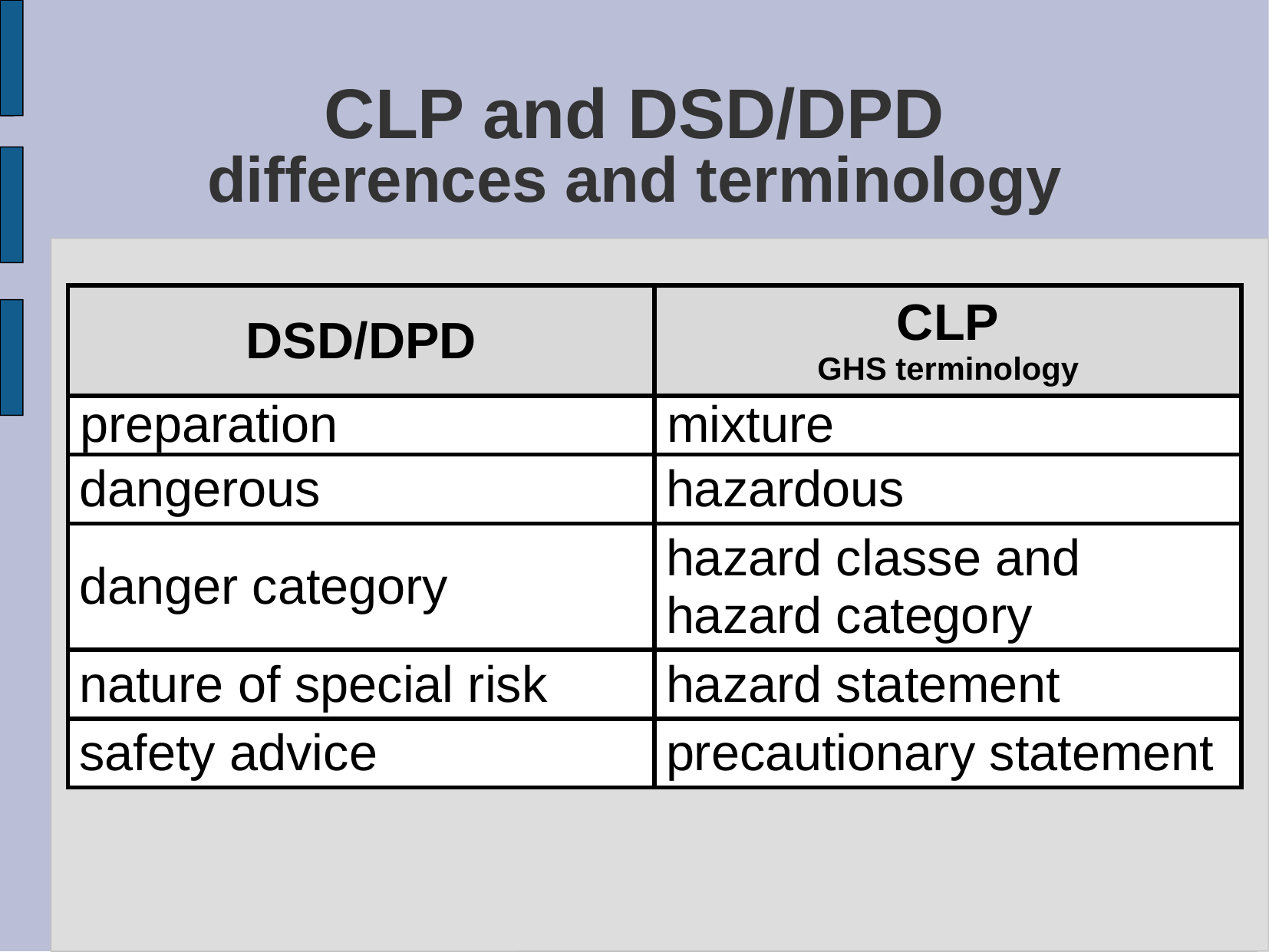

# CLP and DSD/DPD differences and terminology
| DSD/DPD | CLP GHS terminology |
| --- | --- |
| preparation | mixture |
| dangerous | hazardous |
| danger category | hazard classe and hazard category |
| nature of special risk | hazard statement |
| safety advice | precautionary statement |